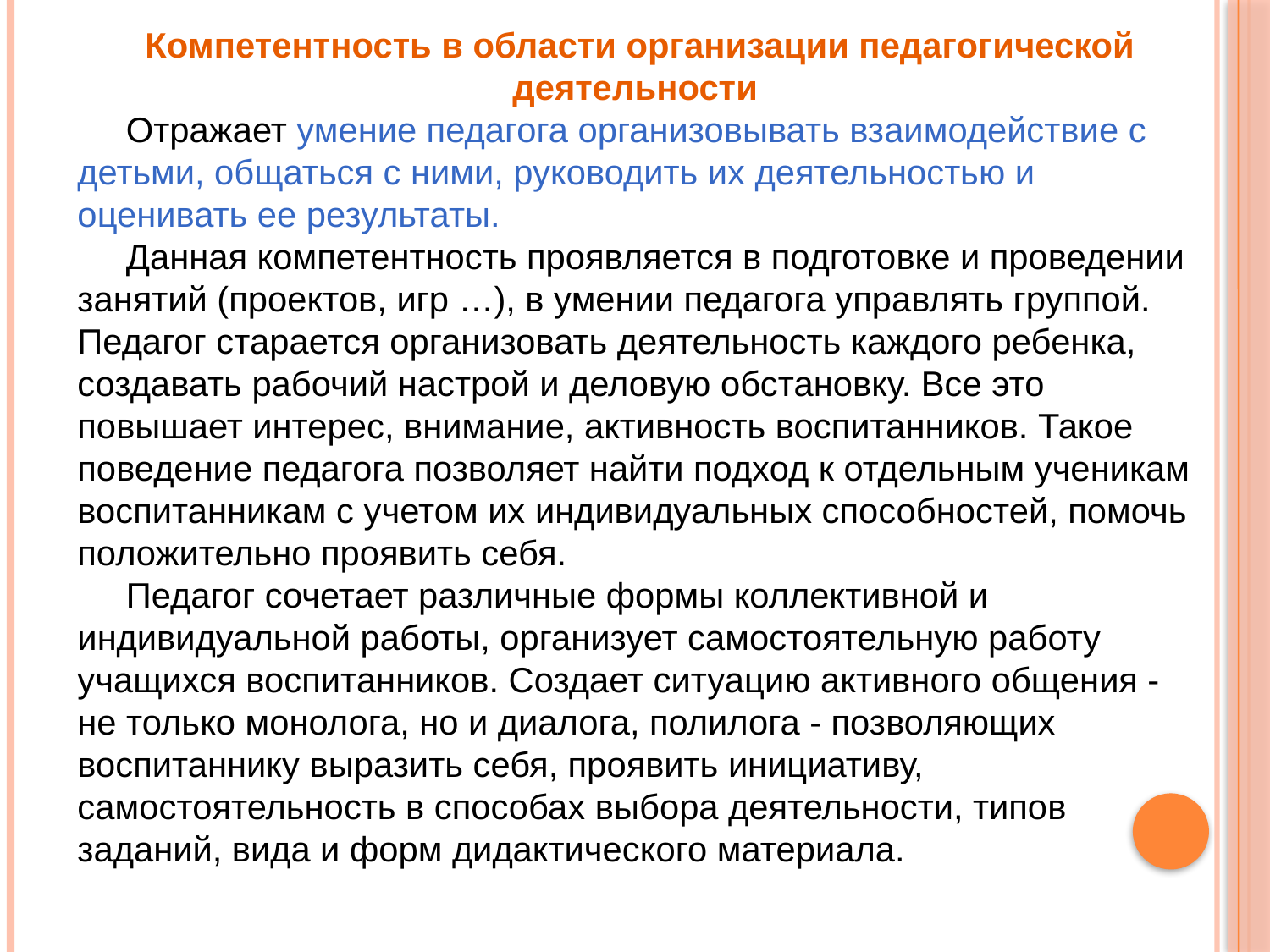

Компетентность в области организации педагогической деятельности
     Отражает умение педагога организовывать взаимодействие с детьми, общаться с ними, руководить их деятельностью и оценивать ее результаты.
     Данная компетентность проявляется в подготовке и проведении занятий (проектов, игр …), в умении педагога управлять группой. Педагог старается организовать деятельность каждого ребенка, создавать рабочий настрой и деловую обстановку. Все это повышает интерес, внимание, активность воспитанников. Такое поведение педагога позволяет найти подход к отдельным ученикам воспитанникам с учетом их индивидуальных способностей, помочь положительно проявить себя.
     Педагог сочетает различные формы коллективной и индивидуальной работы, организует самостоятельную работу учащихся воспитанников. Создает ситуацию активного общения - не только монолога, но и диалога, полилога - позволяющих воспитаннику выразить себя, проявить инициативу, самостоятельность в способах выбора деятельности, типов заданий, вида и форм дидактического материала.